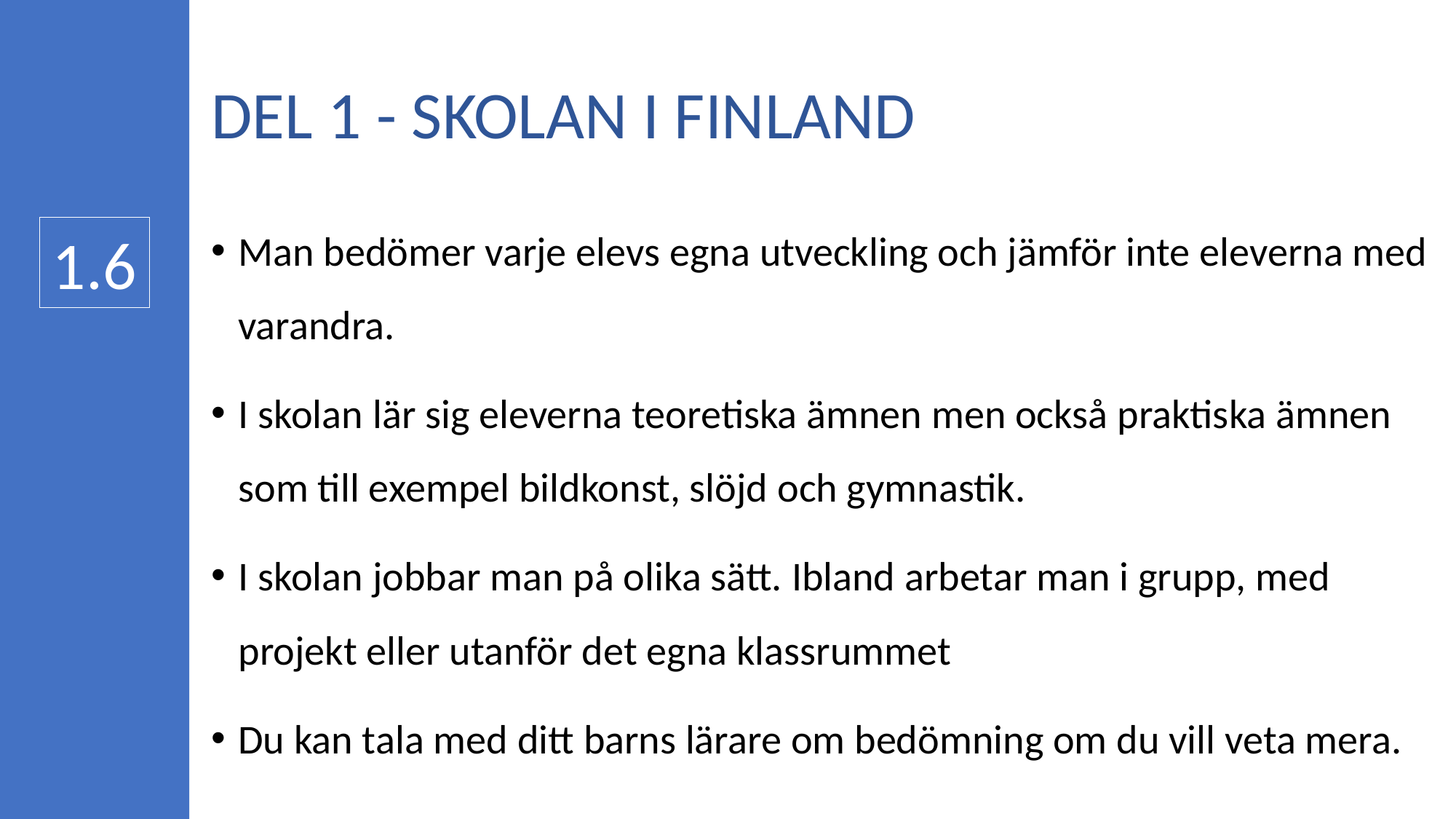

# DEL 1 - SKOLAN I FINLAND
Man bedömer varje elevs egna utveckling och jämför inte eleverna med varandra.
I skolan lär sig eleverna teoretiska ämnen men också praktiska ämnen som till exempel bildkonst, slöjd och gymnastik.
I skolan jobbar man på olika sätt. Ibland arbetar man i grupp, med projekt eller utanför det egna klassrummet
Du kan tala med ditt barns lärare om bedömning om du vill veta mera.
1.6